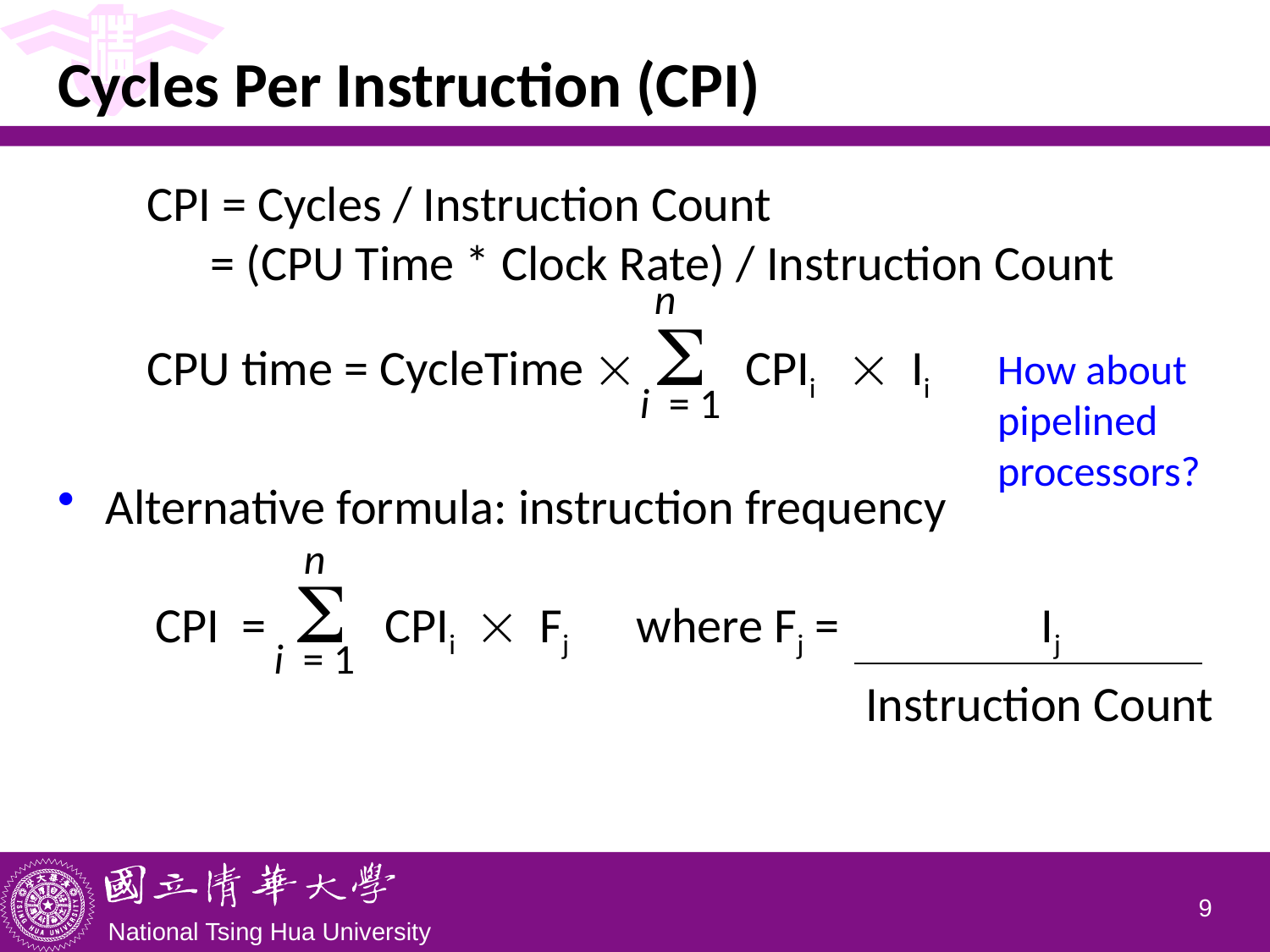

# Cycles Per Instruction (CPI)

Alternative formula: instruction frequency

CPI = Cycles / Instruction Count
= (CPU Time * Clock Rate) / Instruction Count
n
CPU time = CycleTime ×  Σ  CPIi   ×  Ii
How about pipelined processors?
i  = 1
n
CPI  =  Σ  CPIi  ×  Fj      where Fj =                  Ij
i  = 1

Instruction Count
9